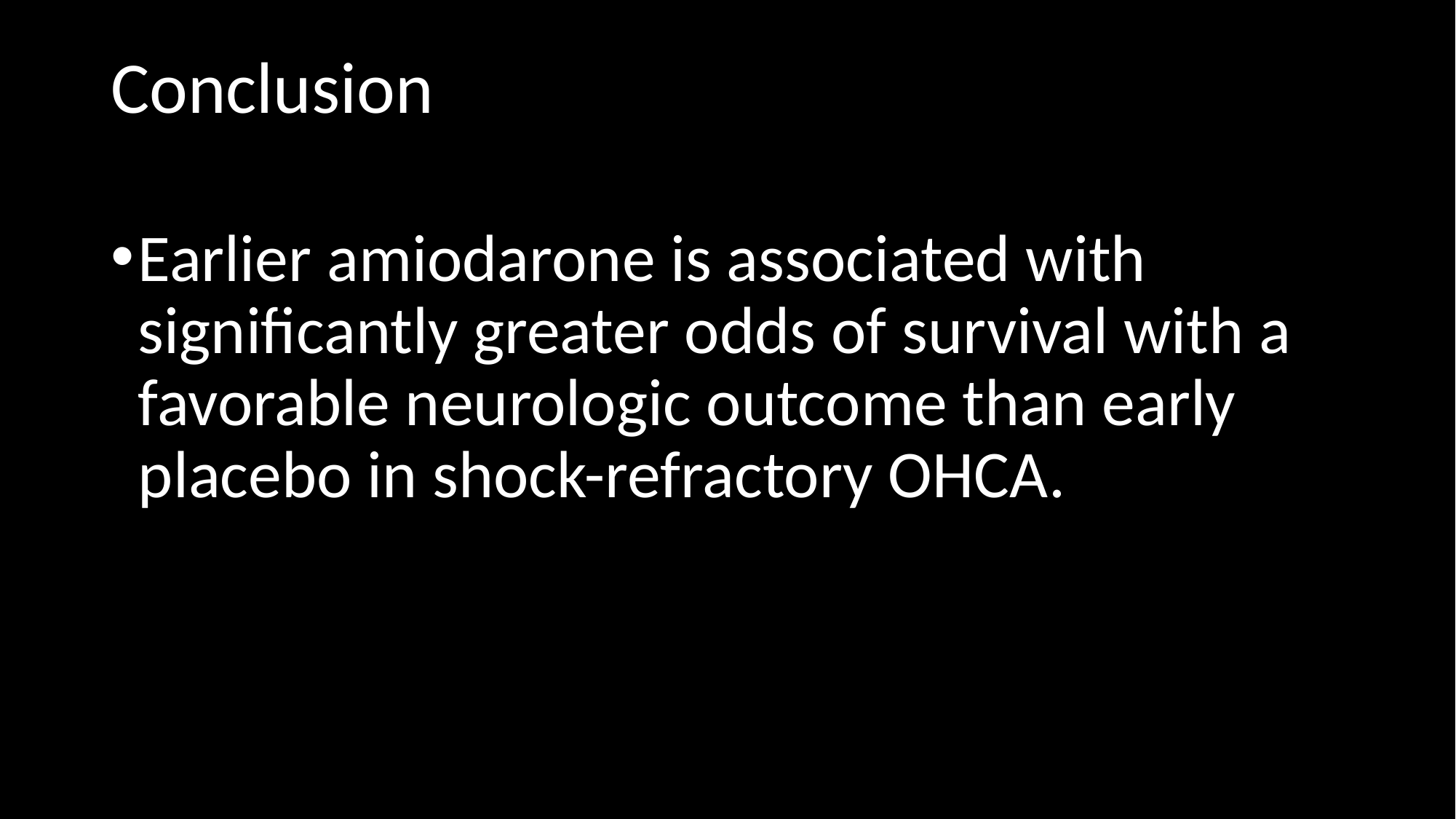

# Conclusion
Earlier amiodarone is associated with significantly greater odds of survival with a favorable neurologic outcome than early placebo in shock-refractory OHCA.